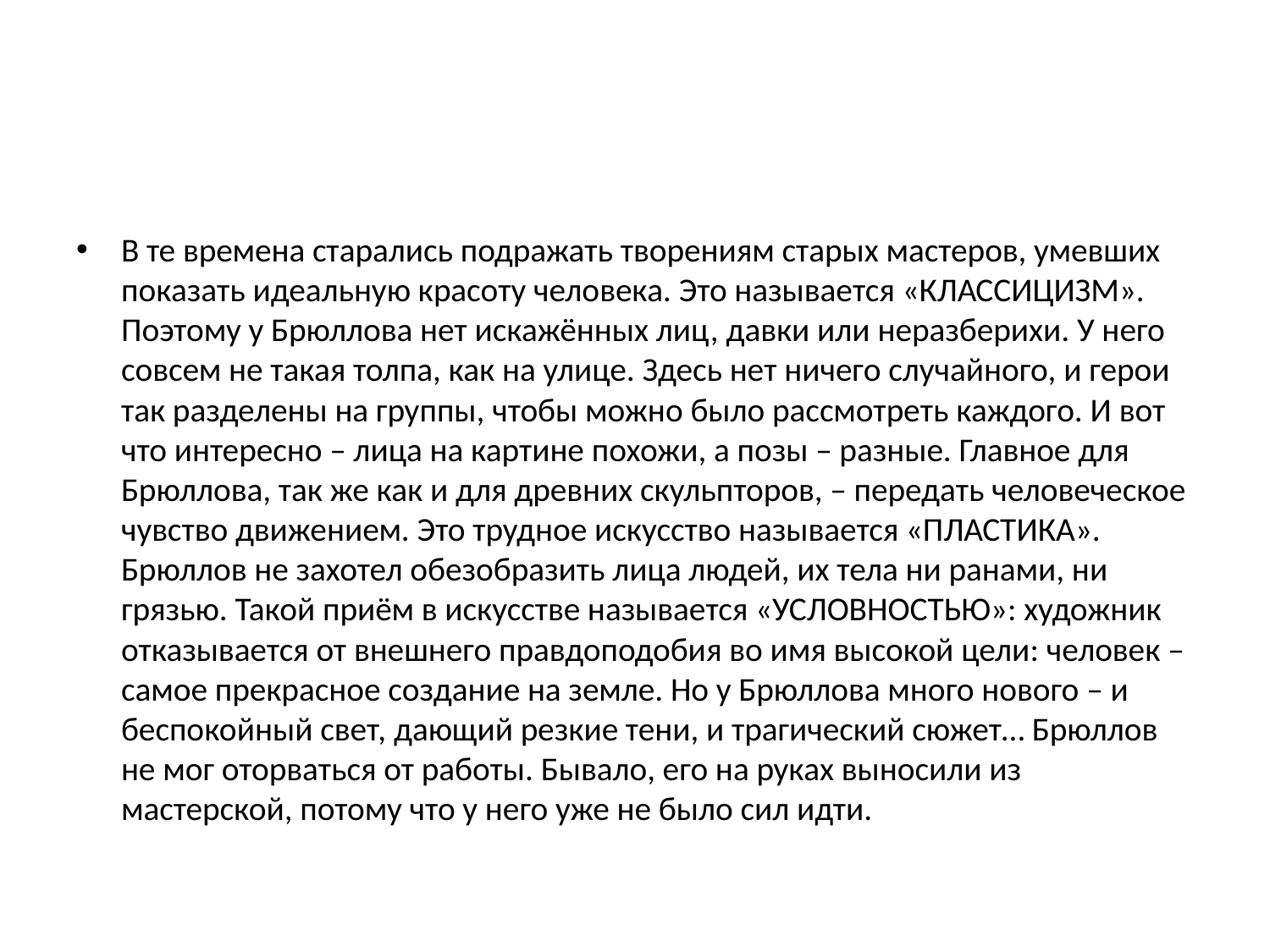

#
В те времена старались подражать творениям старых мастеров, умевших показать идеальную красоту человека. Это называется «КЛАССИЦИЗМ». Поэтому у Брюллова нет искажённых лиц, давки или неразберихи. У него совсем не такая толпа, как на улице. Здесь нет ничего случайного, и герои так разделены на группы, чтобы можно было рассмотреть каждого. И вот что интересно – лица на картине похожи, а позы – разные. Главное для Брюллова, так же как и для древних скульпторов, – передать человеческое чувство движением. Это трудное искусство называется «ПЛАСТИКА». Брюллов не захотел обезобразить лица людей, их тела ни ранами, ни грязью. Такой приём в искусстве называется «УСЛОВНОСТЬЮ»: художник отказывается от внешнего правдоподобия во имя высокой цели: человек – самое прекрасное создание на земле. Но у Брюллова много нового – и беспокойный свет, дающий резкие тени, и трагический сюжет… Брюллов не мог оторваться от работы. Бывало, его на руках выносили из мастерской, потому что у него уже не было сил идти.